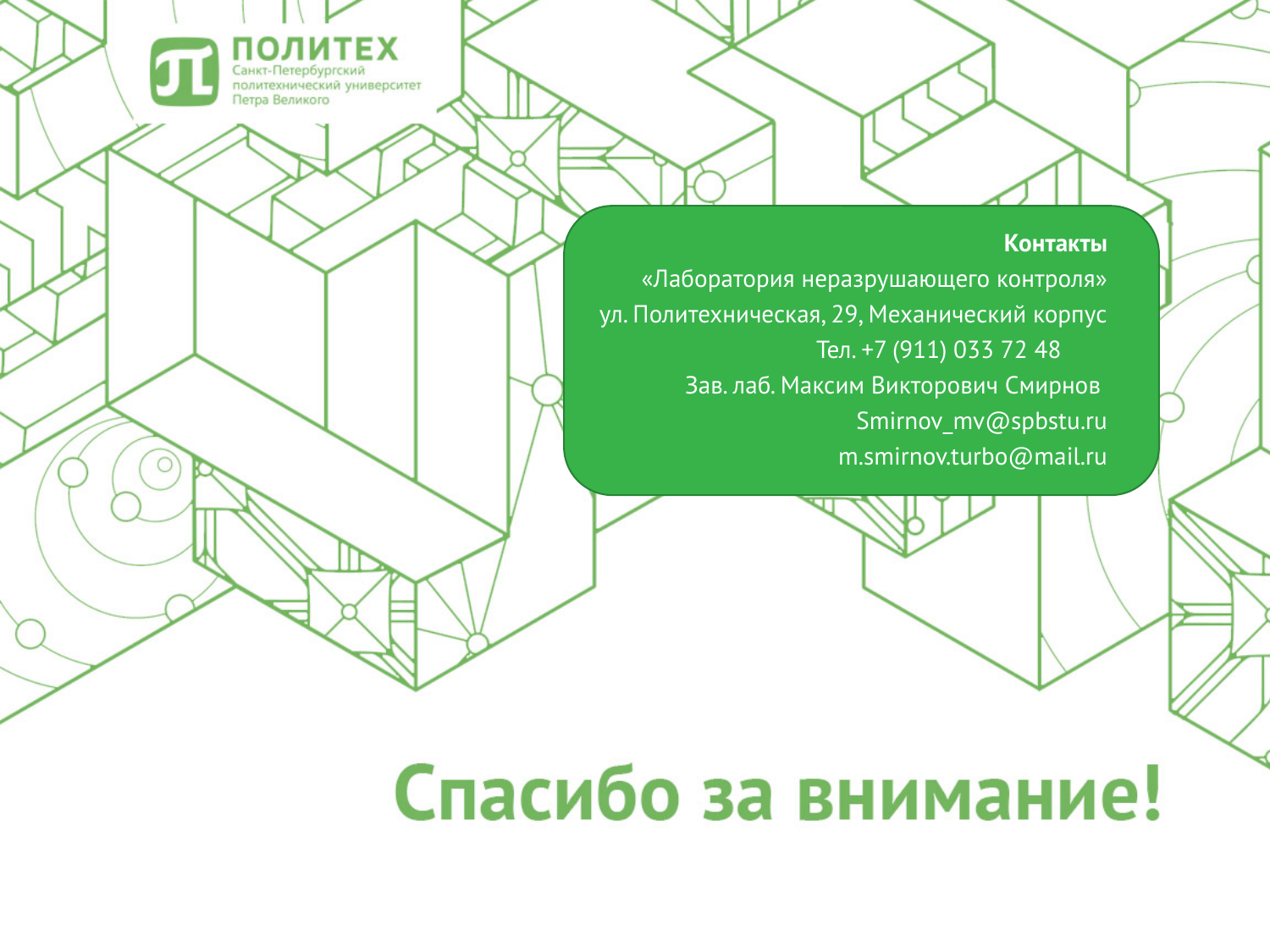

Контакты
«Лаборатория неразрушающего контроля»
ул. Политехническая, 29, Механический корпус
Тел. +7 (911) 033 72 48
Зав. лаб. Максим Викторович Смирнов
Smirnov_mv@spbstu.ru
m.smirnov.turbo@mail.ru